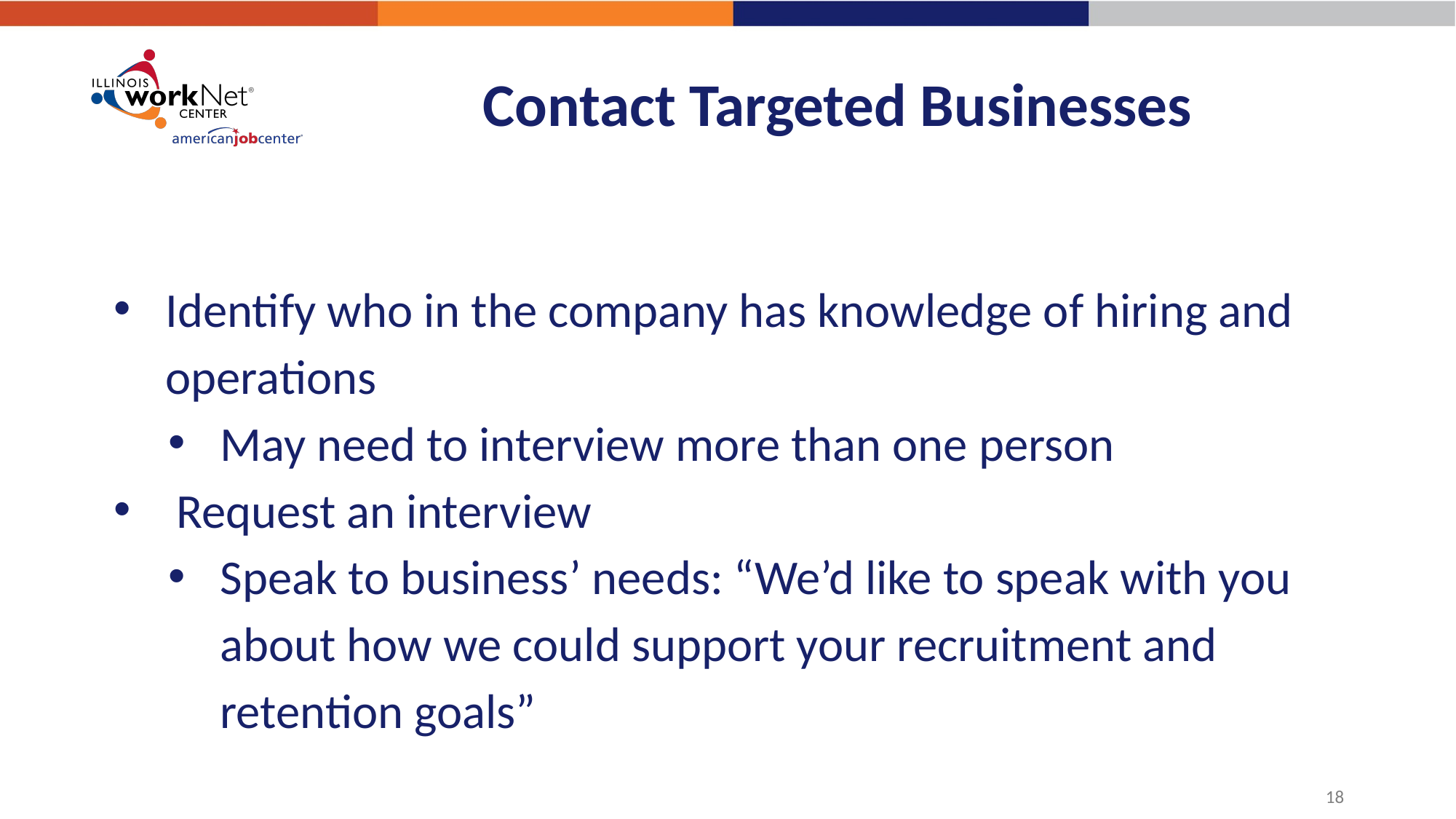

# Contact Targeted Businesses

Identify who in the company has knowledge of hiring and operations
May need to interview more than one person
 Request an interview
Speak to business’ needs: “We’d like to speak with you about how we could support your recruitment and retention goals”

18